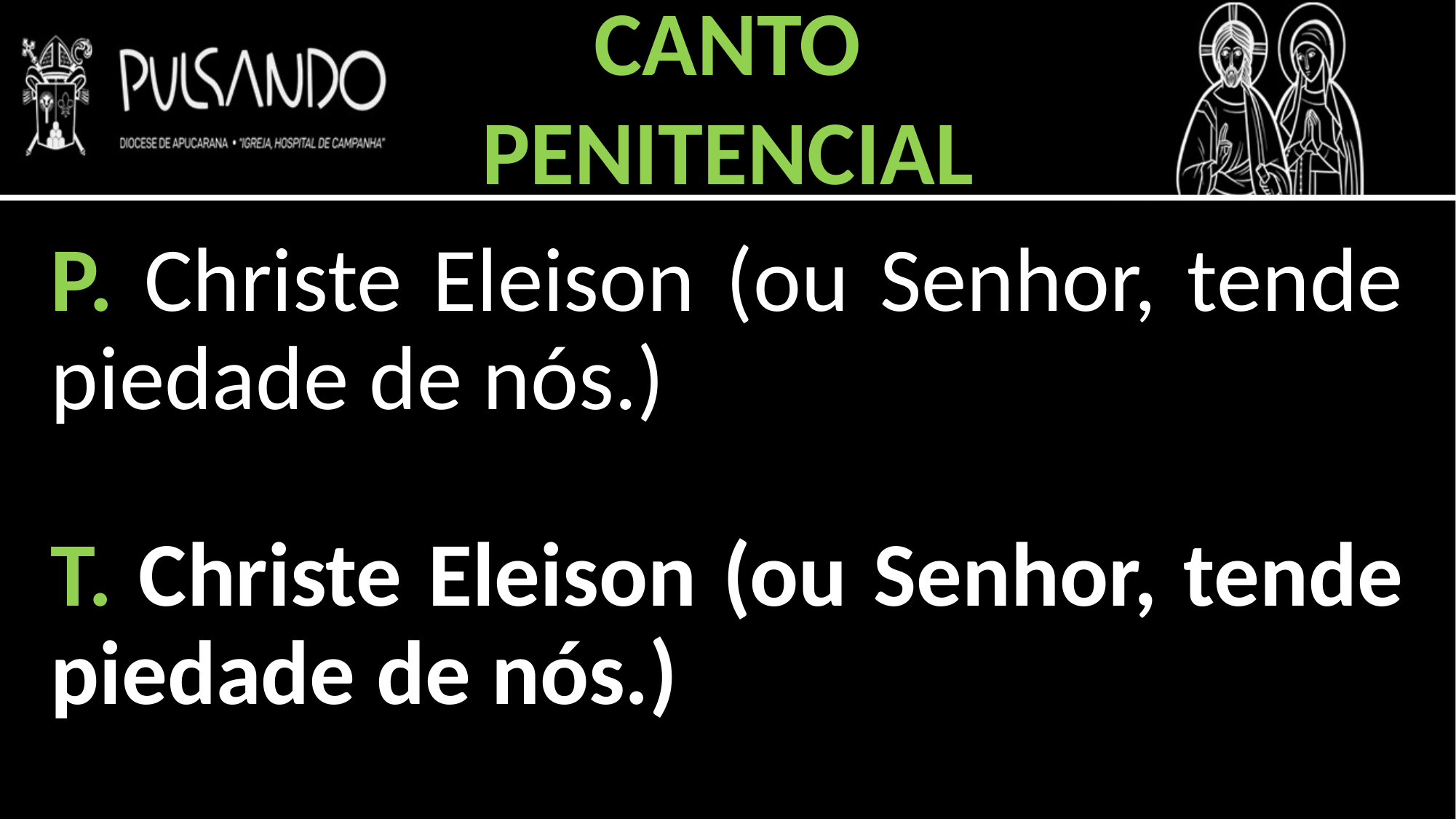

CANTO
PENITENCIAL
P. Christe Eleison (ou Senhor, tende piedade de nós.)

T. Christe Eleison (ou Senhor, tende piedade de nós.)